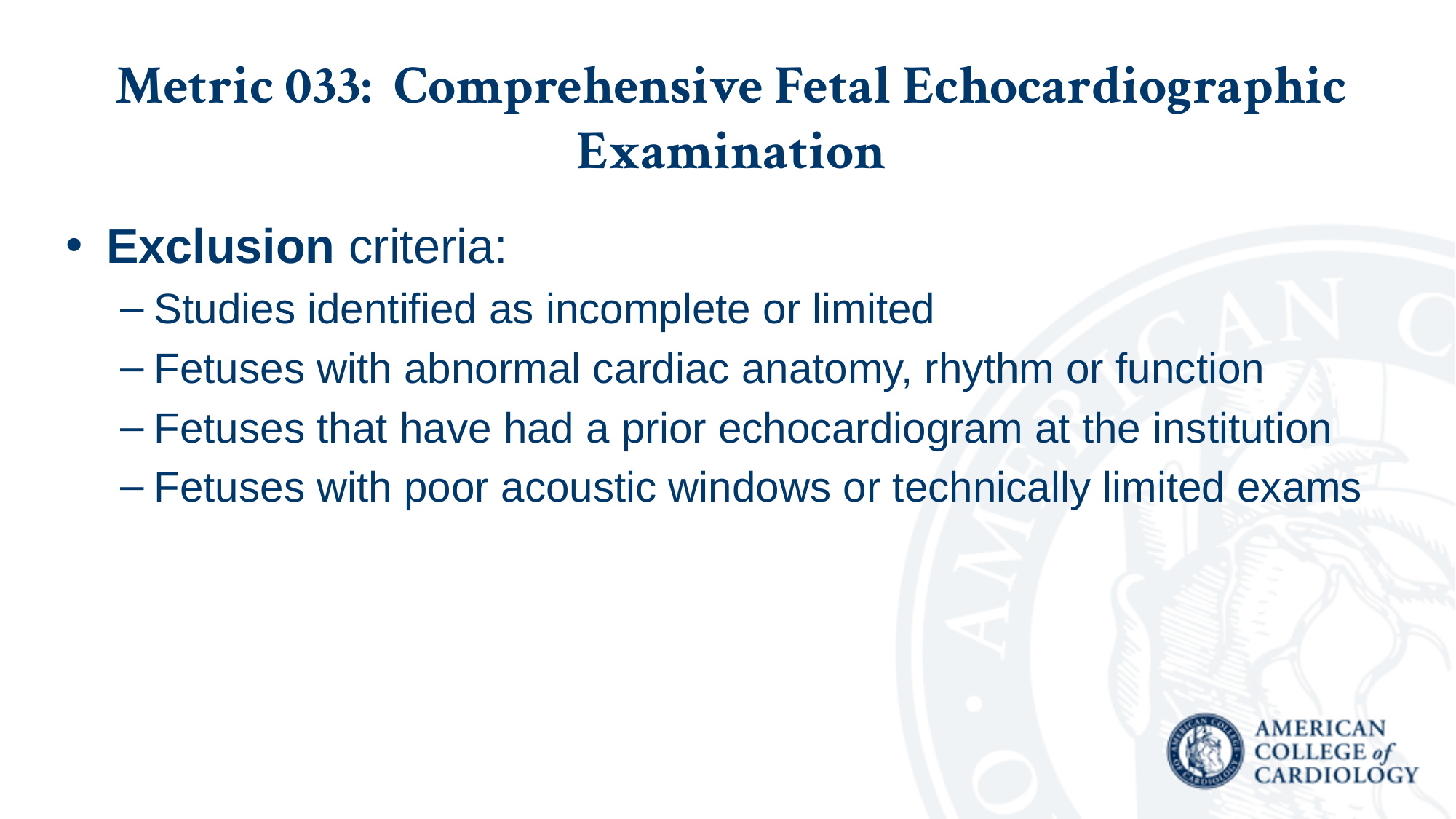

# Metric 033:  Comprehensive Fetal Echocardiographic Examination
Exclusion criteria:
Studies identified as incomplete or limited
Fetuses with abnormal cardiac anatomy, rhythm or function
Fetuses that have had a prior echocardiogram at the institution
Fetuses with poor acoustic windows or technically limited exams